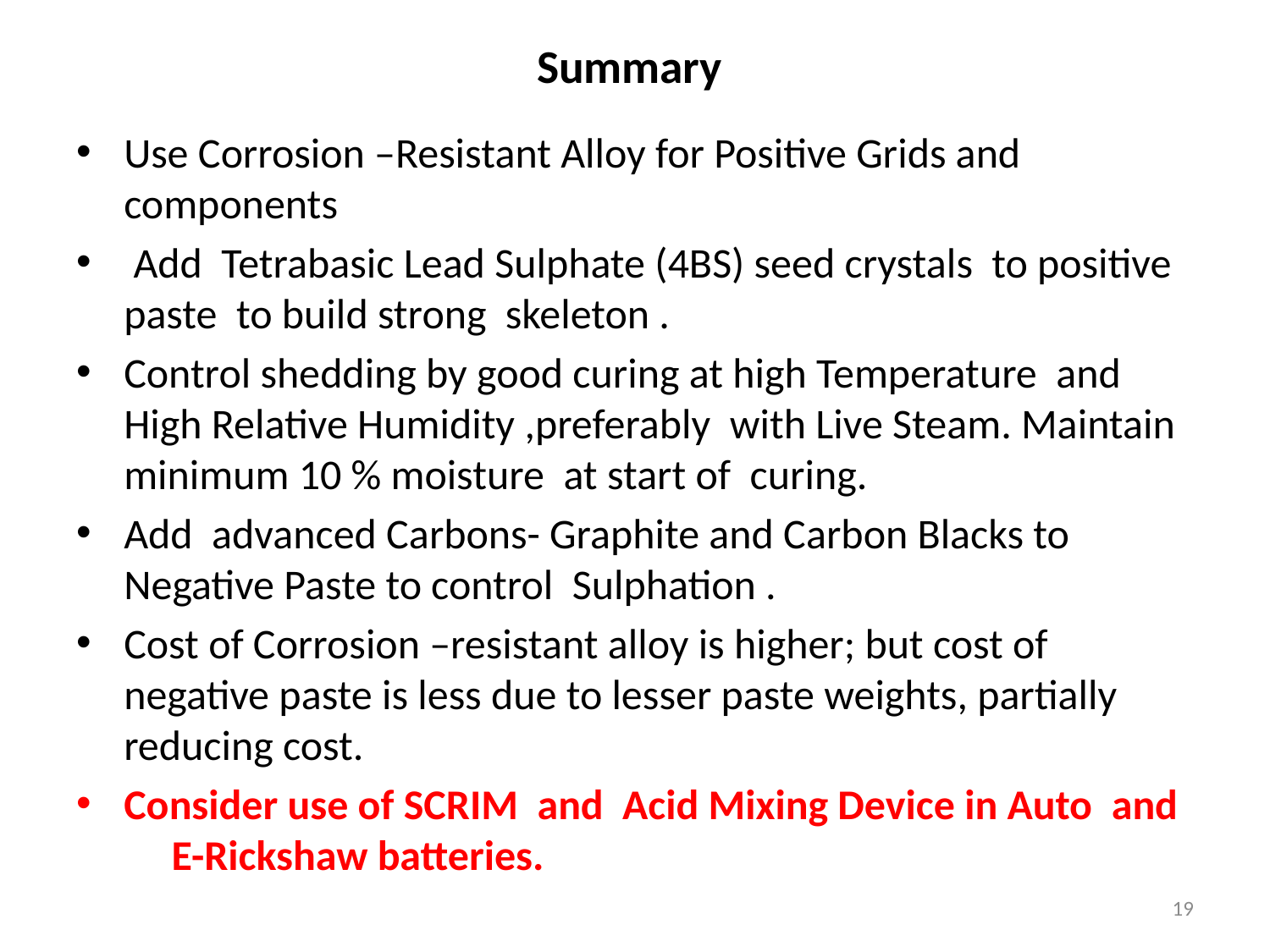

# Summary
Use Corrosion –Resistant Alloy for Positive Grids and components
 Add  Tetrabasic Lead Sulphate (4BS) seed crystals  to positive paste  to build strong  skeleton .
Control shedding by good curing at high Temperature  and       High Relative Humidity ,preferably  with Live Steam. Maintain minimum 10 % moisture  at start of  curing.
Add  advanced Carbons- Graphite and Carbon Blacks to Negative Paste to control  Sulphation .
Cost of Corrosion –resistant alloy is higher; but cost of negative paste is less due to lesser paste weights, partially reducing cost.
Consider use of SCRIM  and  Acid Mixing Device in Auto  and       E-Rickshaw batteries.

19